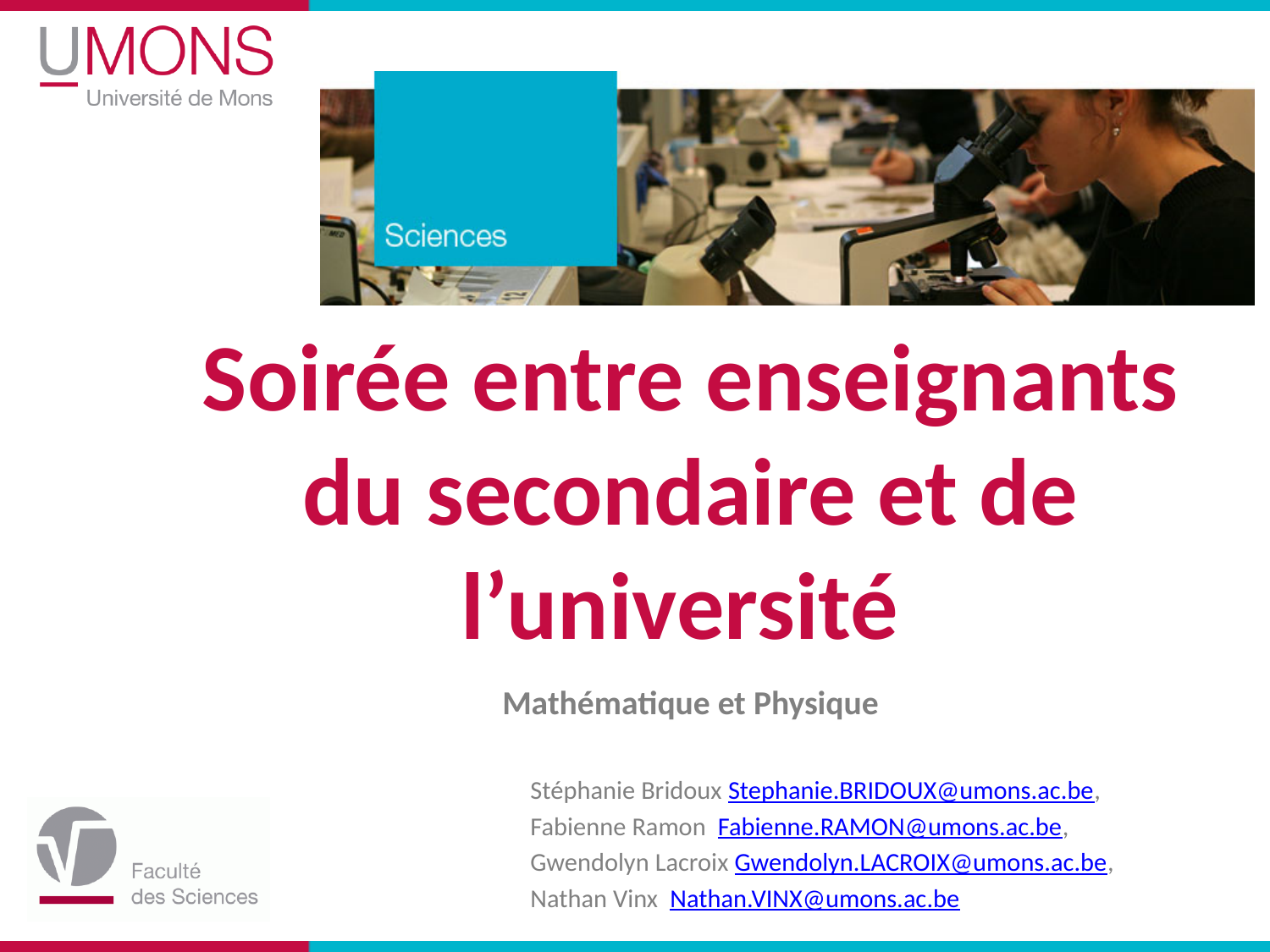

# Soirée entre enseignants du secondaire et de l’université
Mathématique et Physique
Stéphanie Bridoux Stephanie.BRIDOUX@umons.ac.be,
Fabienne Ramon  Fabienne.RAMON@umons.ac.be,
Gwendolyn Lacroix Gwendolyn.LACROIX@umons.ac.be,
Nathan Vinx  Nathan.VINX@umons.ac.be